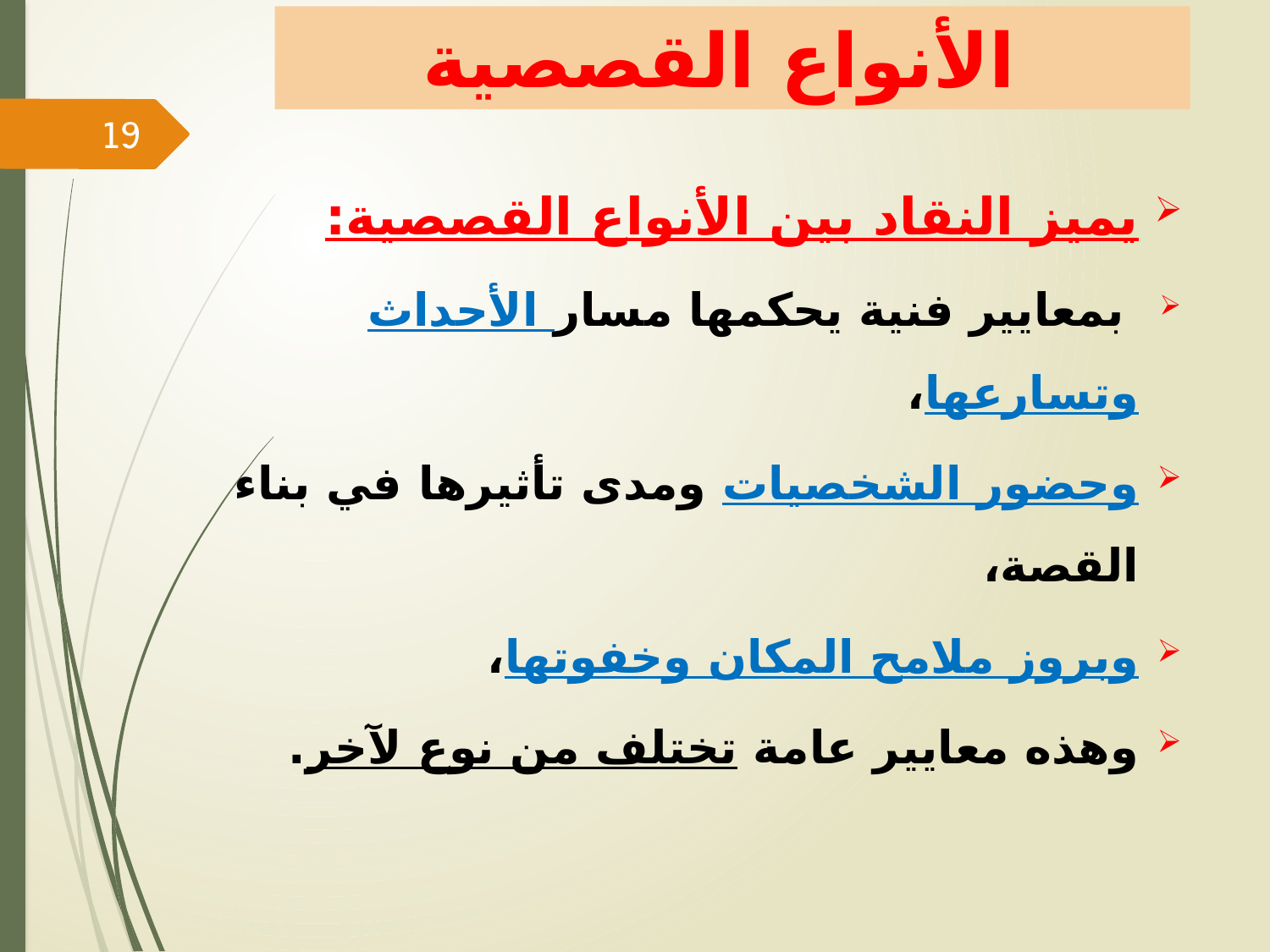

# الأنواع القصصية
19
يميز النقاد بين الأنواع القصصية:
 بمعايير فنية يحكمها مسار الأحداث وتسارعها،
وحضور الشخصيات ومدى تأثيرها في بناء القصة،
وبروز ملامح المكان وخفوتها،
وهذه معايير عامة تختلف من نوع لآخر.